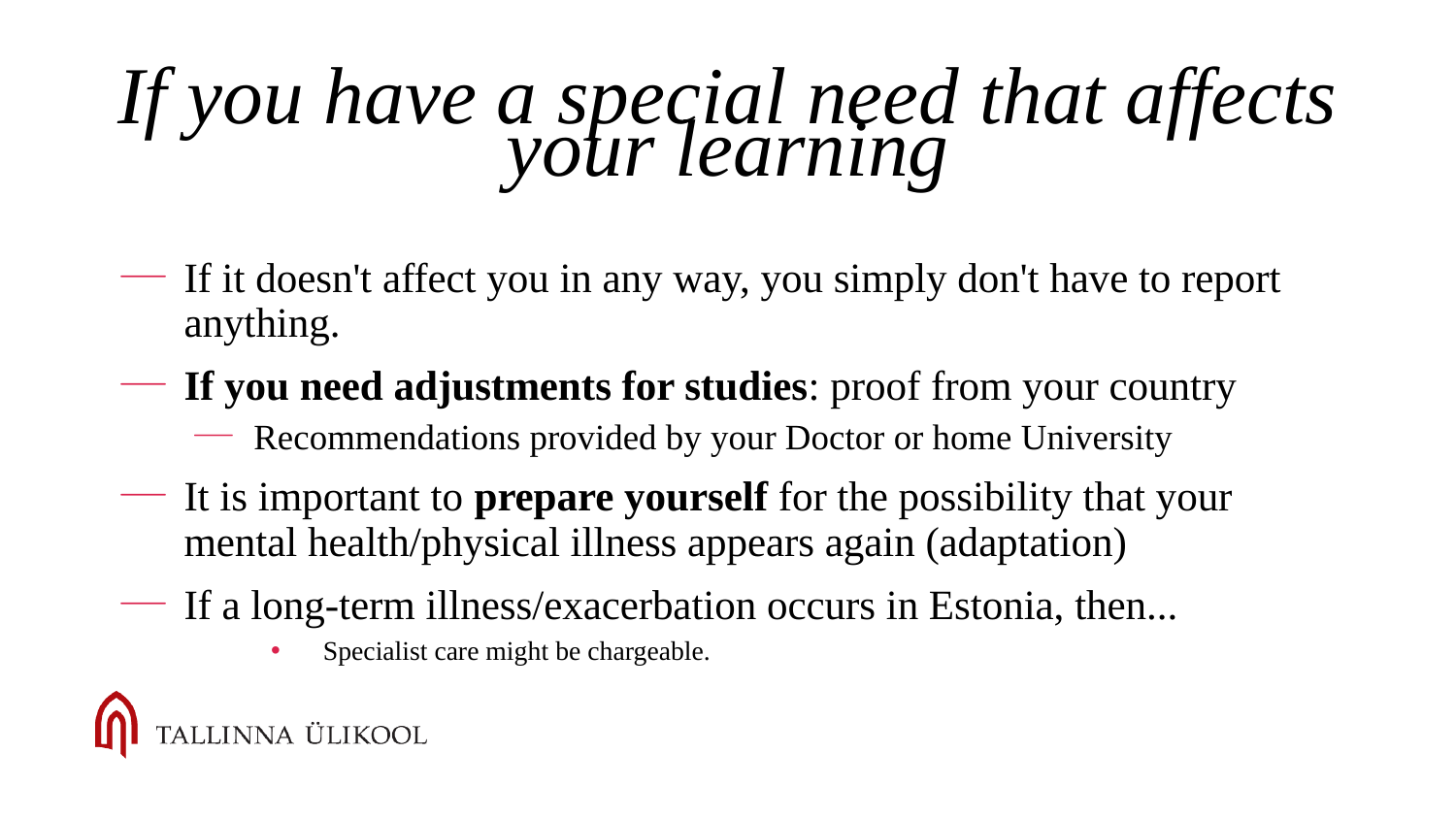

# If you have a special need that affects your learning
If it doesn't affect you in any way, you simply don't have to report anything.
If you need adjustments for studies: proof from your country
Recommendations provided by your Doctor or home University
It is important to prepare yourself for the possibility that your mental health/physical illness appears again (adaptation)
If a long-term illness/exacerbation occurs in Estonia, then...
Specialist care might be chargeable.